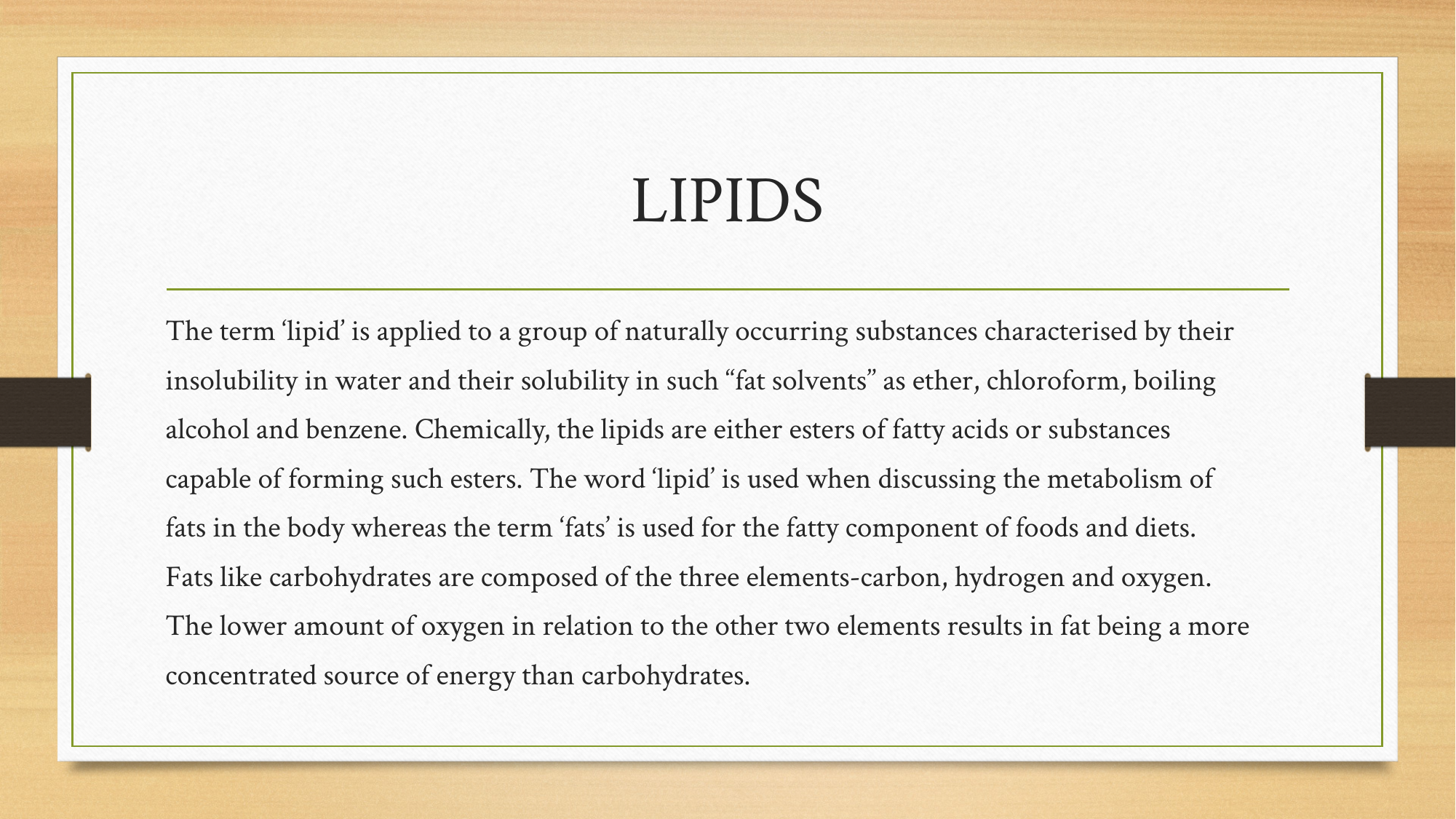

# LIPIDS
The term ‘lipid’ is applied to a group of naturally occurring substances characterised by their
insolubility in water and their solubility in such ‘‘fat solvents’’ as ether, chloroform, boiling
alcohol and benzene. Chemically, the lipids are either esters of fatty acids or substances
capable of forming such esters. The word ‘lipid’ is used when discussing the metabolism of
fats in the body whereas the term ‘fats’ is used for the fatty component of foods and diets.
Fats like carbohydrates are composed of the three elements-carbon, hydrogen and oxygen.
The lower amount of oxygen in relation to the other two elements results in fat being a more
concentrated source of energy than carbohydrates.